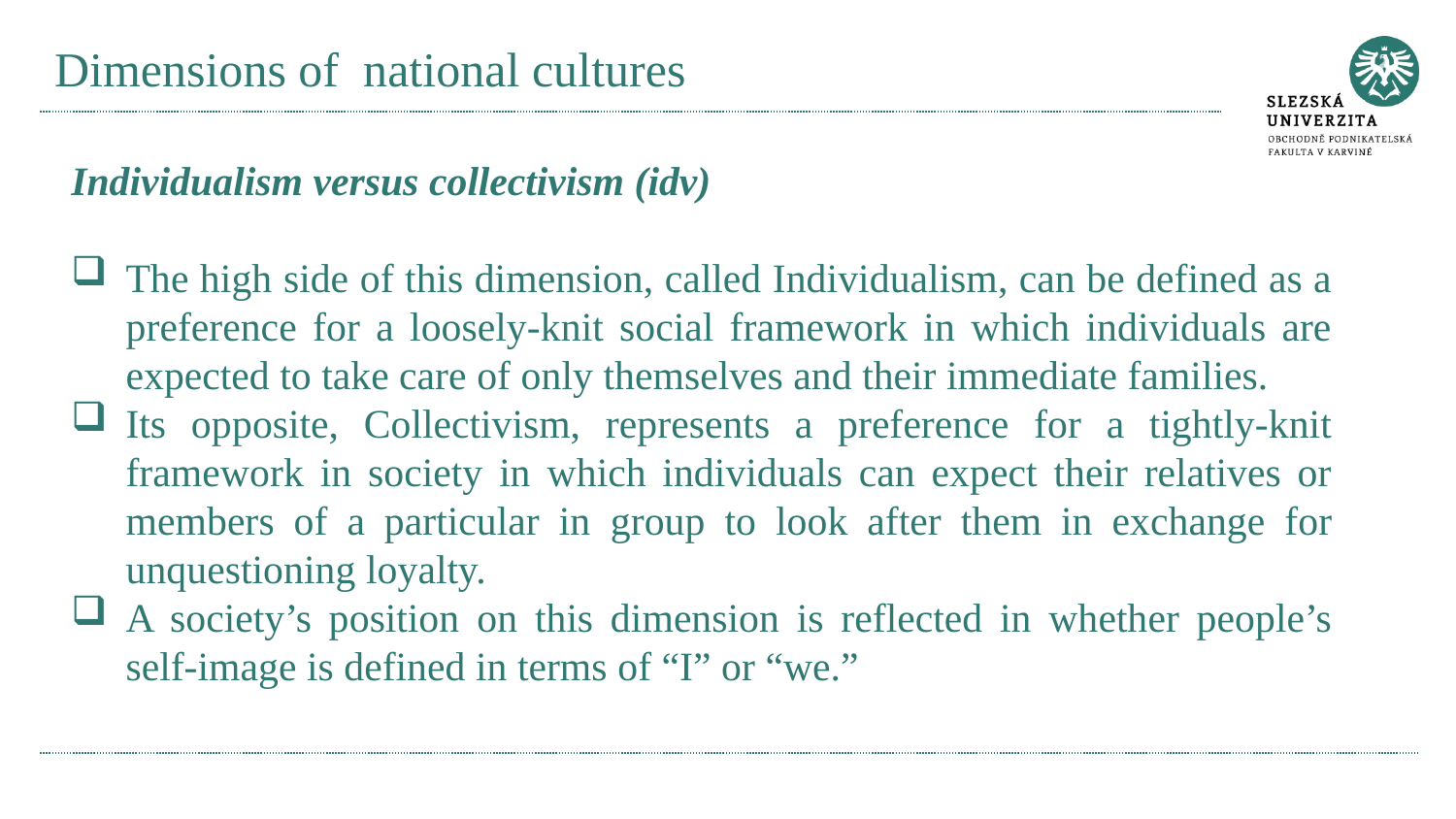

# Dimensions of  national cultures
Individualism versus collectivism (idv)

The high side of this dimension, called Individualism, can be defined as a preference for a loosely-knit social framework in which individuals are expected to take care of only themselves and their immediate families.
Its opposite, Collectivism, represents a preference for a tightly-knit framework in society in which individuals can expect their relatives or members of a particular in group to look after them in exchange for unquestioning loyalty.
A society’s position on this dimension is reflected in whether people’s self-image is defined in terms of “I” or “we.”